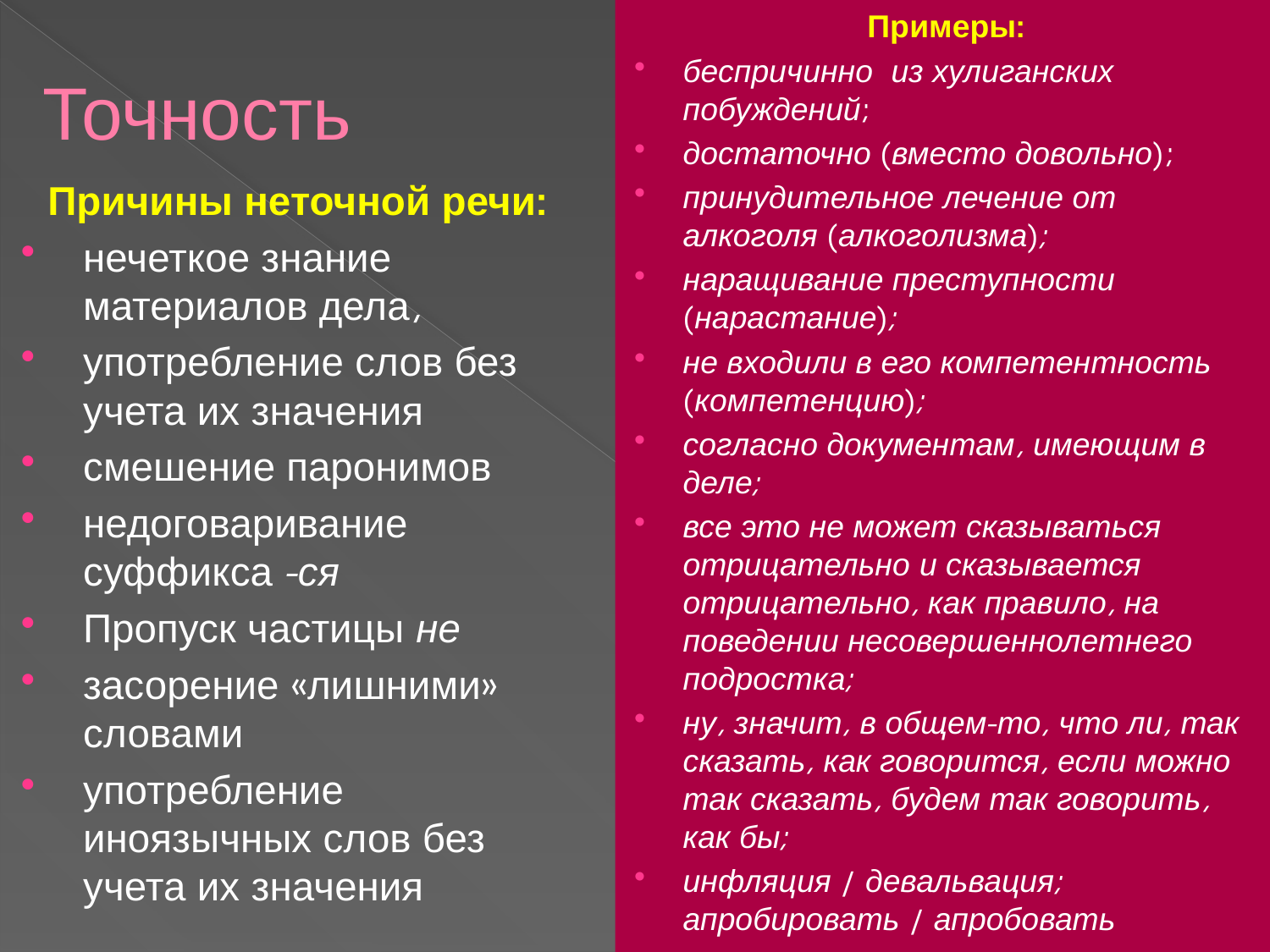

Примеры:
беспричинно  из хулиганских побуждений;
достаточно (вместо довольно);
принудительное лечение от алкоголя (алкоголизма);
наращивание преступности (нарастание);
не входили в его компетентность (компетенцию);
согласно документам, имеющим в деле;
все это не может сказываться отрицательно и сказывается отрицательно, как правило, на поведении несовершеннолетнего подростка;
ну, значит, в общем-то, что ли, так сказать, как говорится, если можно так сказать, будем так говорить, как бы;
инфляция / девальвация; апробировать / апробовать
# Точность
Причины неточной речи:
нечеткое знание материалов дела,
употребление слов без учета их значения
смешение паронимов
недоговаривание суффикса -ся
Пропуск частицы не
засорение «лишними» словами
употребление иноязычных слов без учета их значения